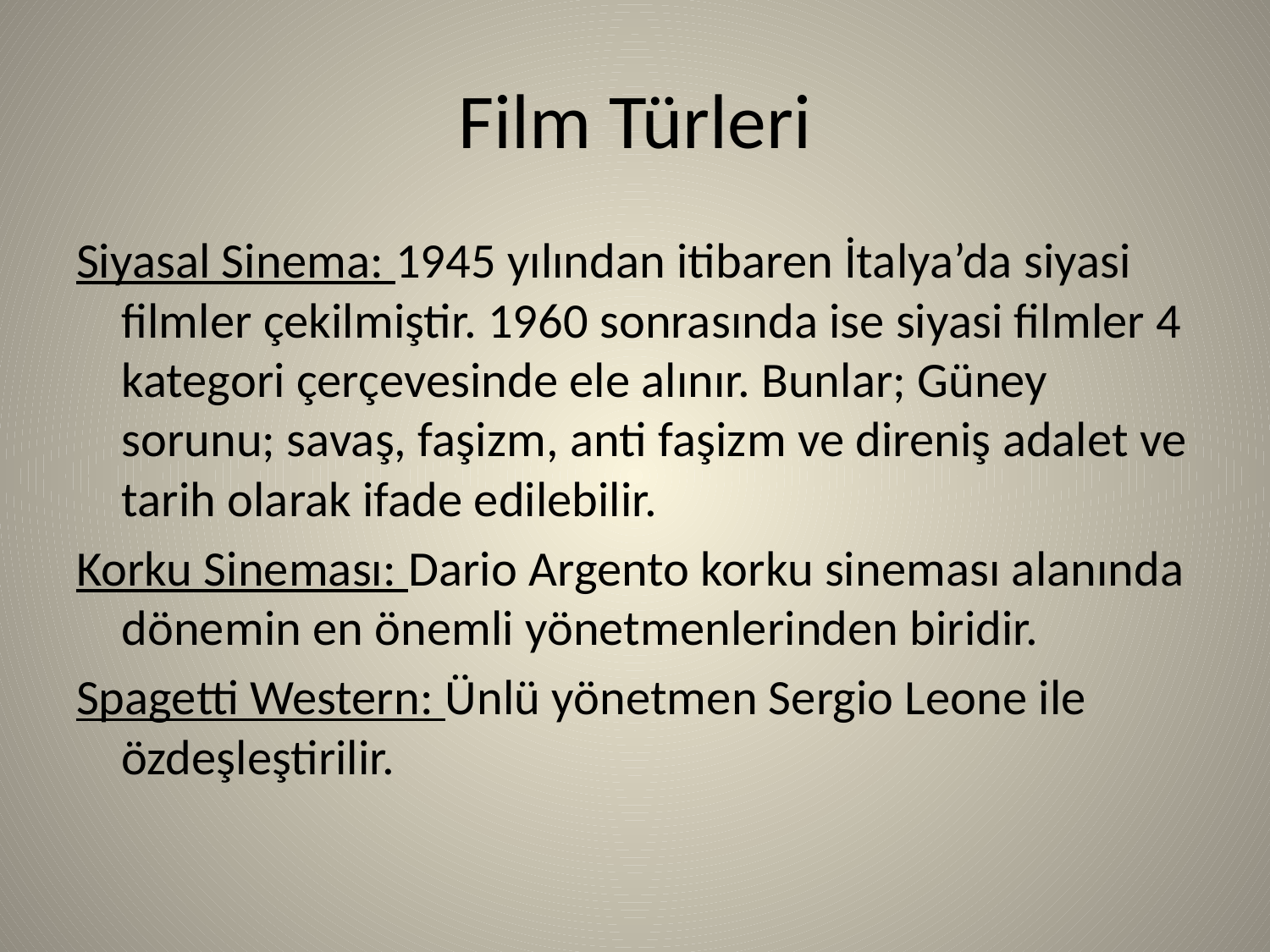

# Film Türleri
Siyasal Sinema: 1945 yılından itibaren İtalya’da siyasi filmler çekilmiştir. 1960 sonrasında ise siyasi filmler 4 kategori çerçevesinde ele alınır. Bunlar; Güney sorunu; savaş, faşizm, anti faşizm ve direniş adalet ve tarih olarak ifade edilebilir.
Korku Sineması: Dario Argento korku sineması alanında dönemin en önemli yönetmenlerinden biridir.
Spagetti Western: Ünlü yönetmen Sergio Leone ile özdeşleştirilir.